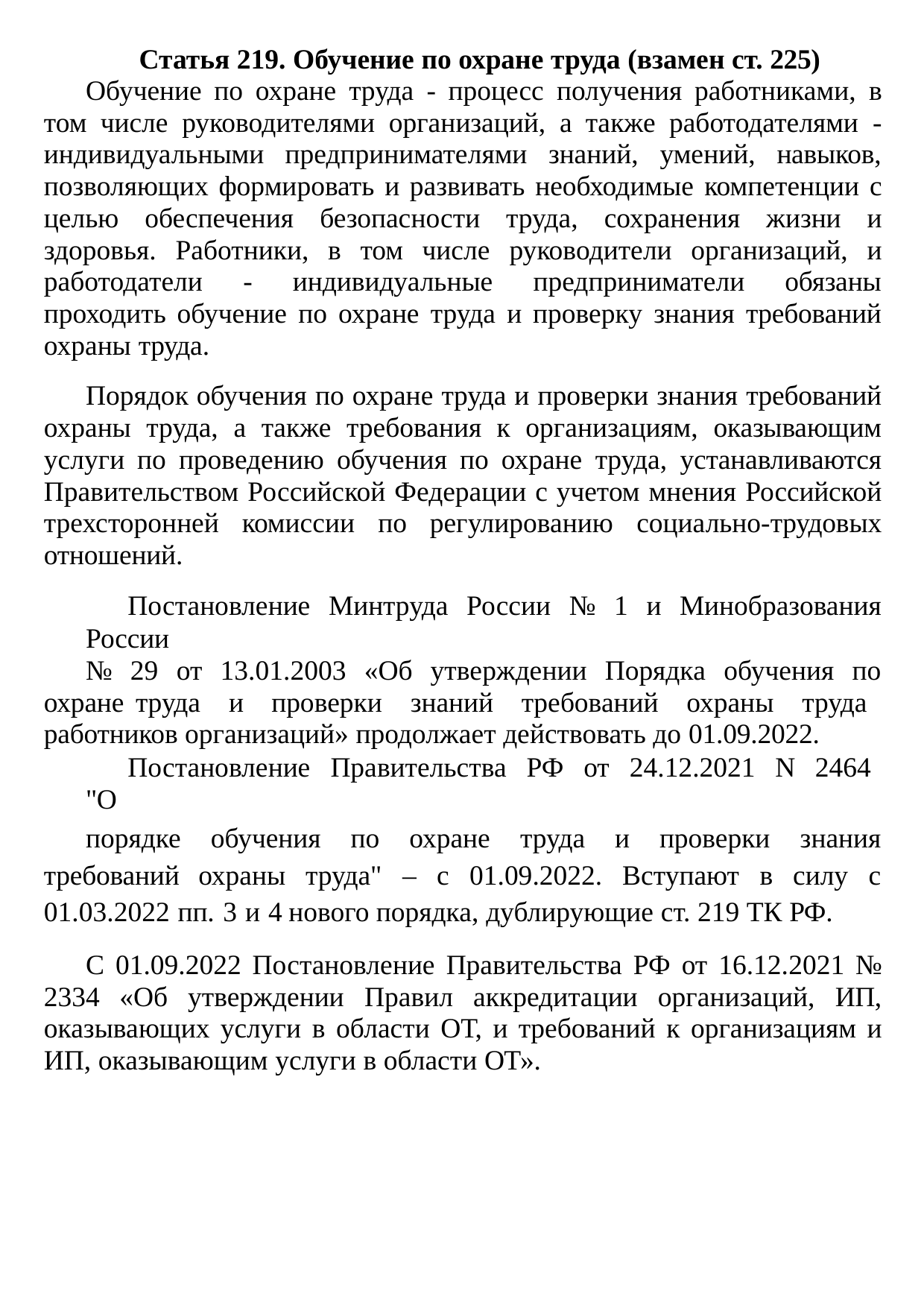

Статья 219. Обучение по охране труда (взамен ст. 225)
Обучение по охране труда - процесс получения работниками, в том числе руководителями организаций, а также работодателями - индивидуальными  предпринимателями  знаний,  умений,  навыков, позволяющих формировать и развивать необходимые компетенции с целью  обеспечения  безопасности  труда,  сохранения  жизни  и здоровья.  Работники,  в  том  числе  руководители  организаций,  и работодатели   -   индивидуальные   предприниматели   обязаны проходить обучение по охране труда и проверку знания требований охраны труда.
Порядок обучения по охране труда и проверки знания требований охраны труда, а также требования к организациям, оказывающим услуги по проведению обучения по охране труда, устанавливаются Правительством Российской Федерации с учетом мнения Российской трехсторонней  комиссии  по  регулированию  социально-трудовых отношений.
Постановление Минтруда России № 1 и Минобразования России
№ 29 от 13.01.2003 «Об утверждении Порядка обучения по охране труда  и  проверки  знаний  требований  охраны  труда  работников организаций» продолжает действовать до 01.09.2022.
Постановление  Правительства  РФ  от  24.12.2021  N  2464  "О
порядке обучения по охране труда и проверки знания требований охраны труда" – с 01.09.2022. Вступают в силу с 01.03.2022 пп. 3 и 4 нового порядка, дублирующие ст. 219 ТК РФ.
С 01.09.2022 Постановление Правительства РФ от 16.12.2021 № 2334  «Об  утверждении  Правил  аккредитации  организаций,  ИП, оказывающих услуги в области ОТ, и требований к организациям и ИП, оказывающим услуги в области ОТ».